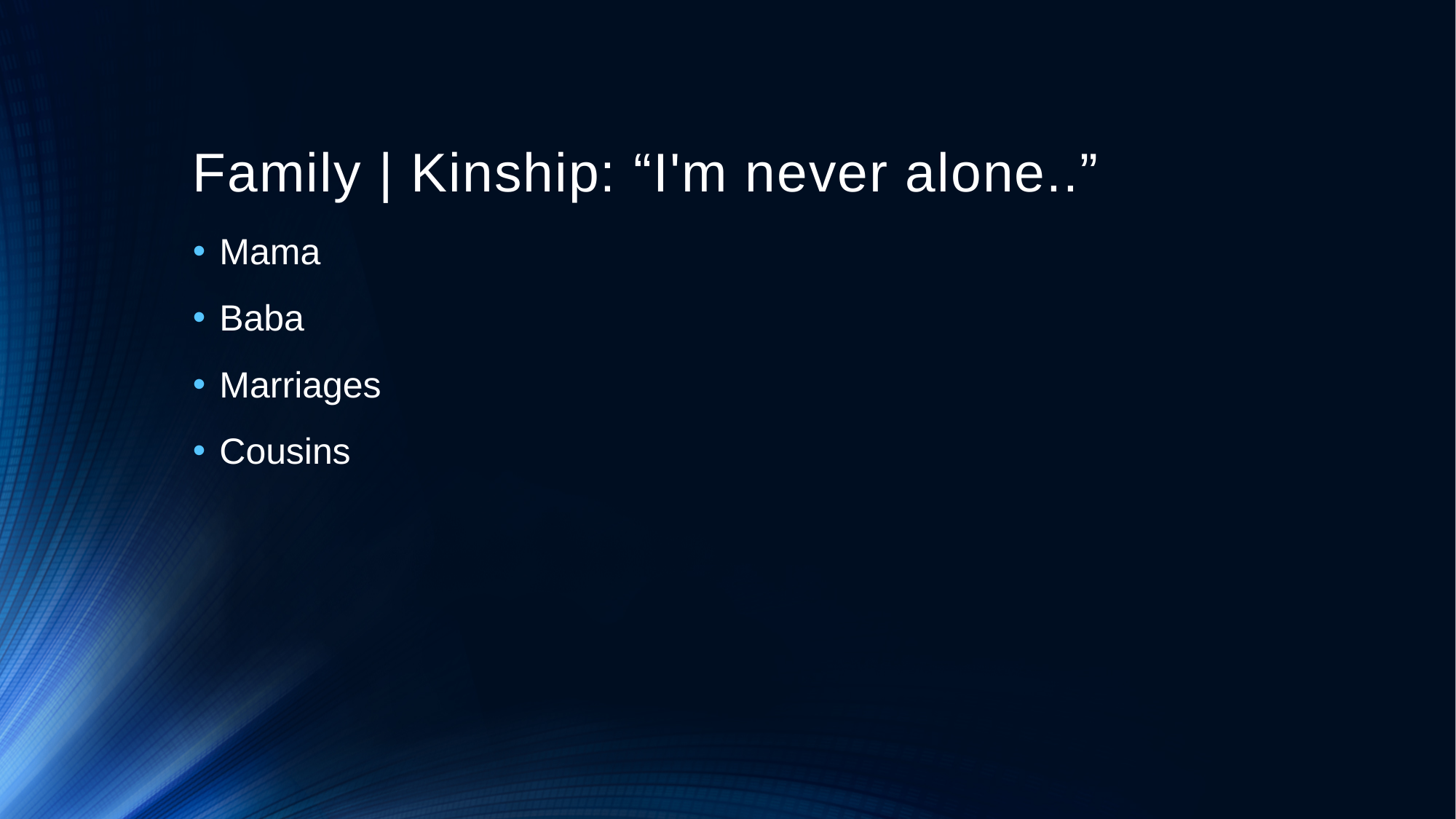

# Family | Kinship: “I'm never alone..”
Mama
Baba
Marriages
Cousins